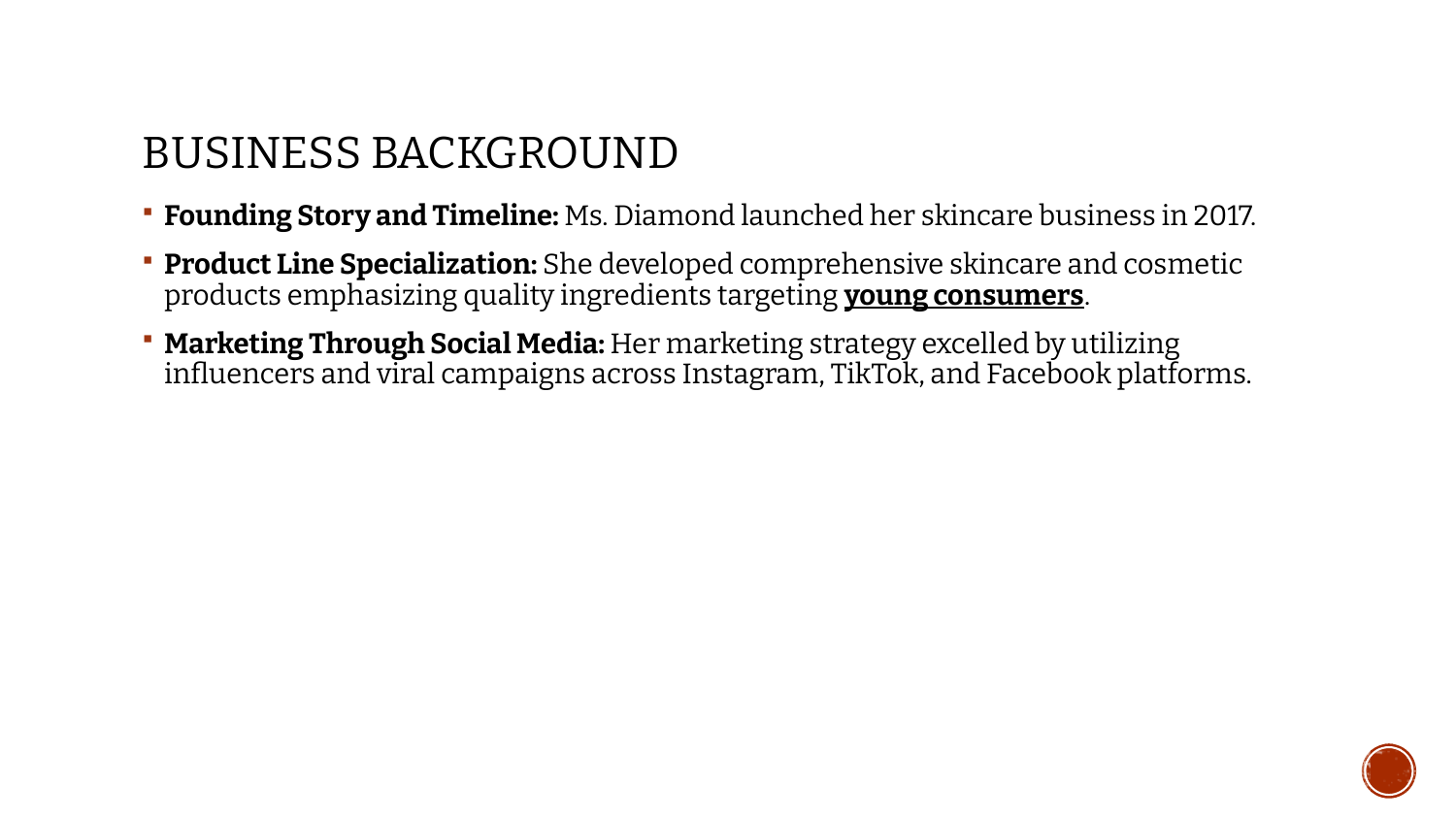

# Business Background
Founding Story and Timeline: Ms. Diamond launched her skincare business in 2017.
Product Line Specialization: She developed comprehensive skincare and cosmetic products emphasizing quality ingredients targeting young consumers.
Marketing Through Social Media: Her marketing strategy excelled by utilizing influencers and viral campaigns across Instagram, TikTok, and Facebook platforms.